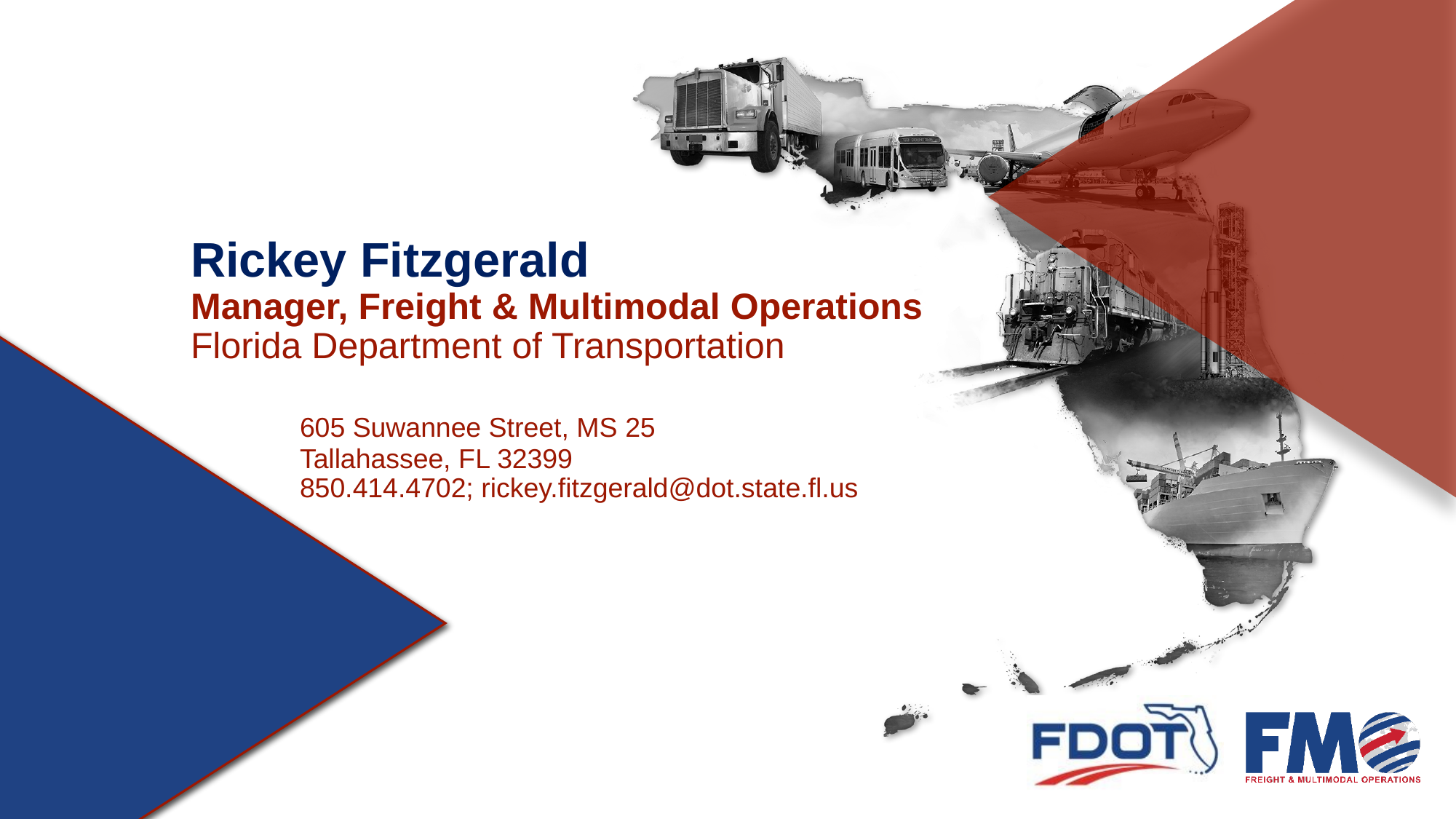

# Rickey Fitzgerald Manager, Freight & Multimodal Operations Florida Department of Transportation 605 Suwannee Street, MS 25 Tallahassee, FL 32399 850.414.4702; rickey.fitzgerald@dot.state.fl.us